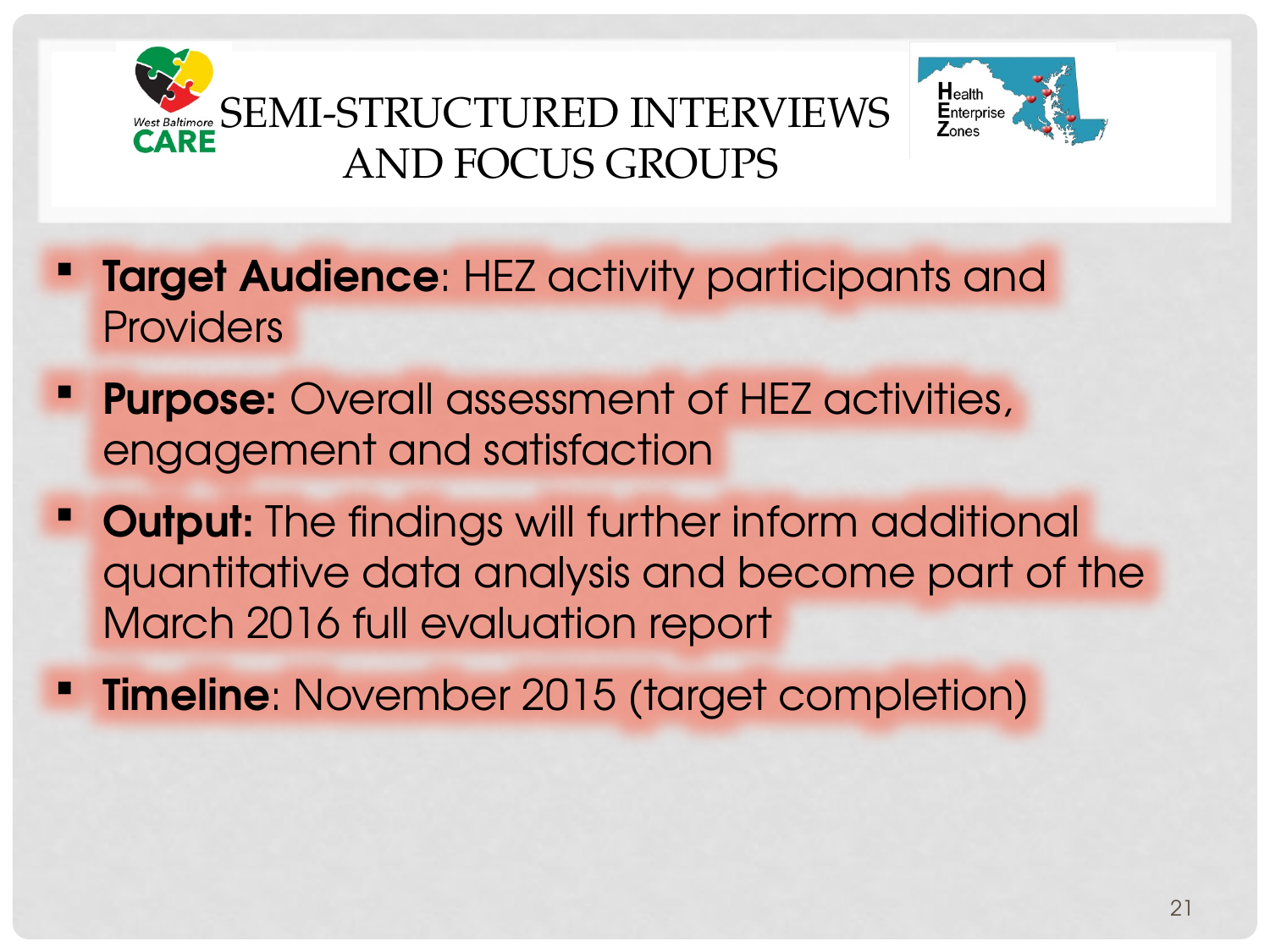

# Semi-Structured Interviews and Focus Groups
Target Audience: HEZ activity participants and Providers
Purpose: Overall assessment of HEZ activities, engagement and satisfaction
Output: The findings will further inform additional quantitative data analysis and become part of the March 2016 full evaluation report
Timeline: November 2015 (target completion)

21